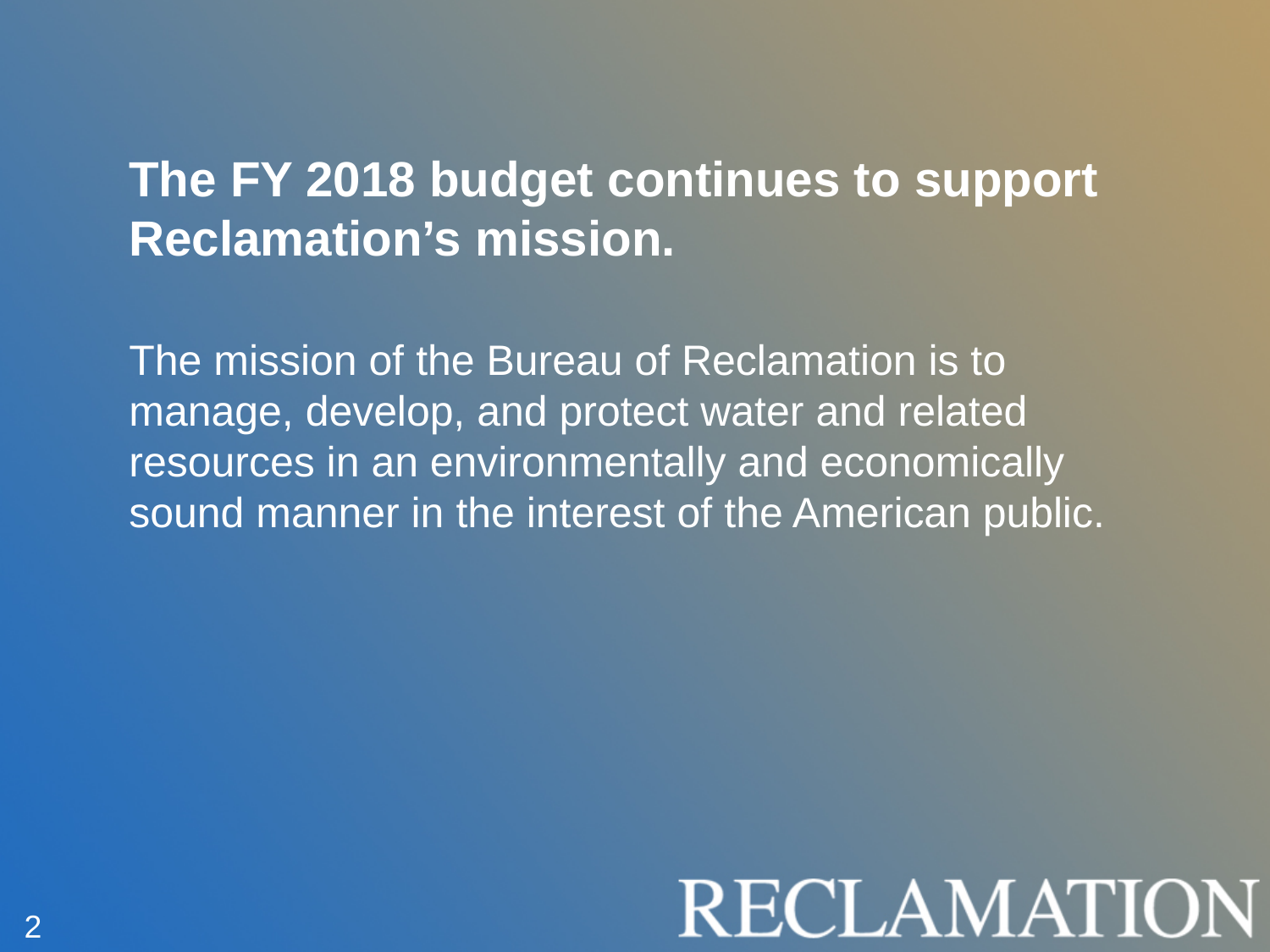

The FY 2018 budget continues to support Reclamation’s mission.

The mission of the Bureau of Reclamation is to manage, develop, and protect water and related resources in an environmentally and economically sound manner in the interest of the American public.
2